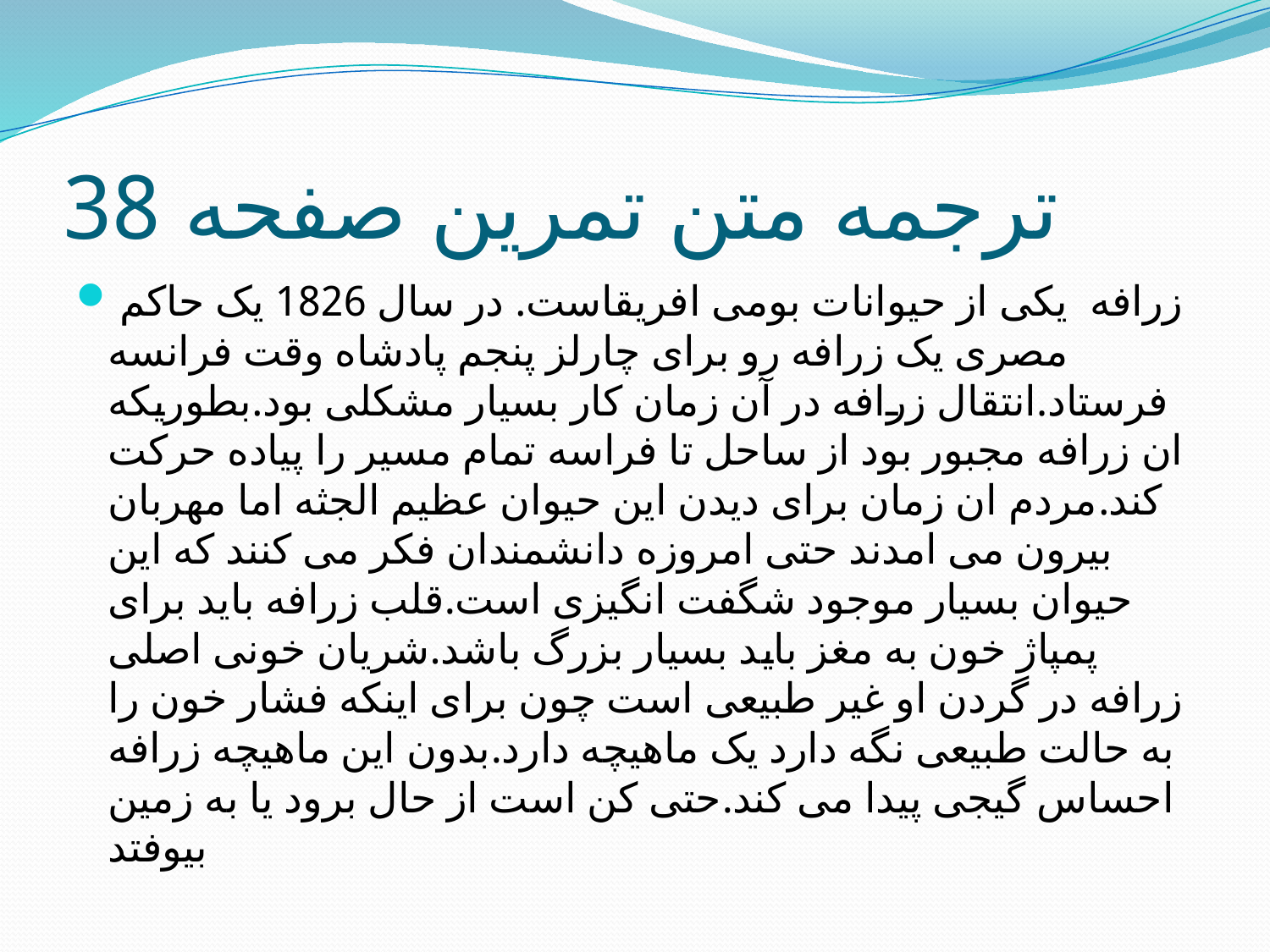

# ترجمه متن تمرین صفحه 38
 زرافه  یکی از حیوانات بومی افریقاست. در سال 1826 یک حاکم مصری یک زرافه رو برای چارلز پنجم پادشاه وقت فرانسه فرستاد.انتقال زرافه در آن زمان کار بسیار مشکلی بود.بطوریکه ان زرافه مجبور بود از ساحل تا فراسه تمام مسیر را پیاده حرکت کند.مردم ان زمان برای دیدن این حیوان عظیم الجثه اما مهربان بیرون می امدند حتی امروزه دانشمندان فکر می کنند که این حیوان بسیار موجود شگفت انگیزی است.قلب زرافه باید برای پمپاژ خون به مغز باید بسیار بزرگ باشد.شریان خونی اصلی زرافه در گردن او غیر طبیعی است چون برای اینکه فشار خون را به حالت طبیعی نگه دارد یک ماهیچه دارد.بدون این ماهیچه زرافه احساس گیجی پیدا می کند.حتی کن است از حال برود یا به زمین بیوفتد